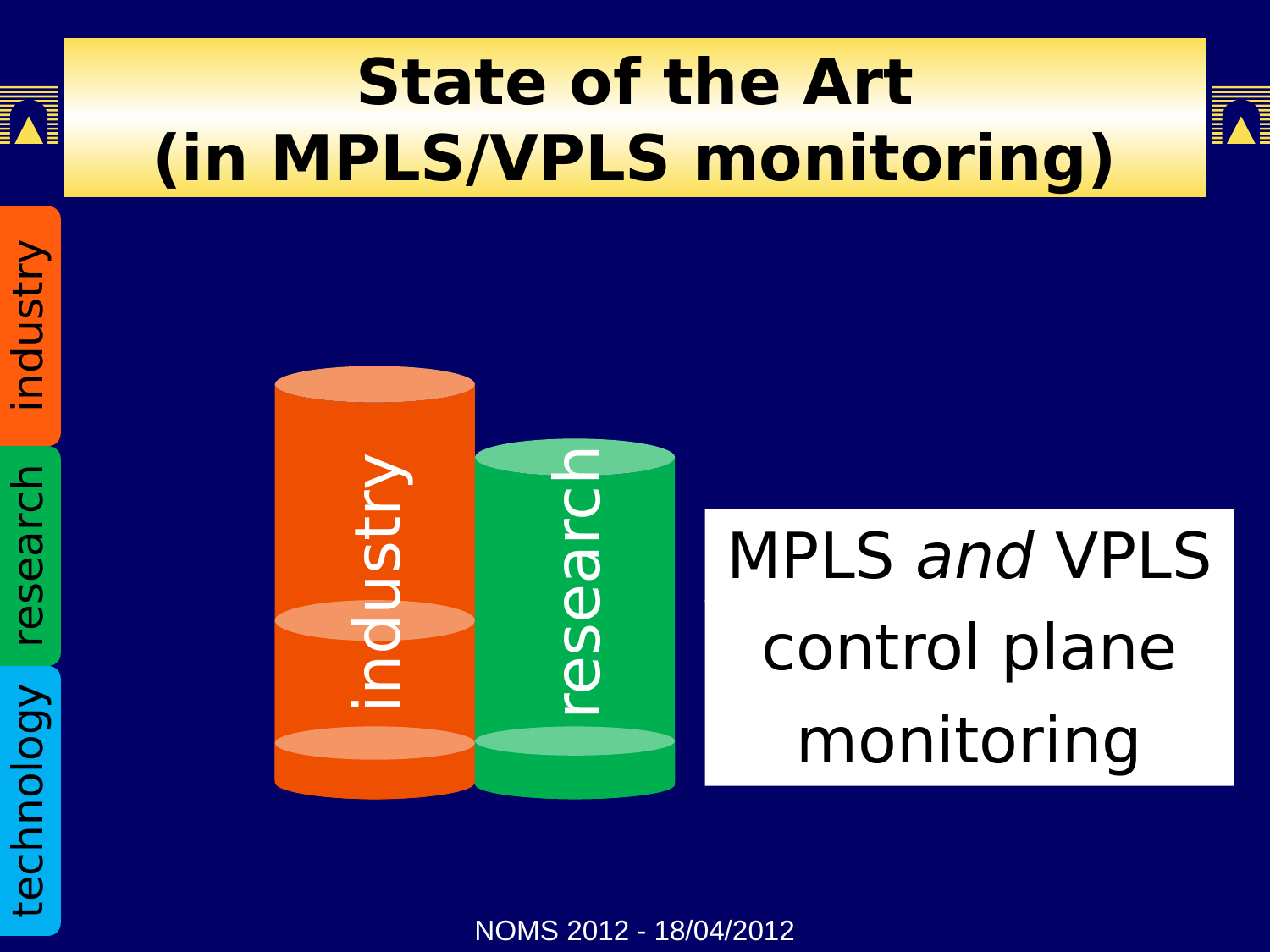

# State of the Art (in MPLS/VPLS monitoring)
industry

MPLS and VPLS
research
industry
research
control plane
monitoring

technology
NOMS 2012 - 18/04/2012